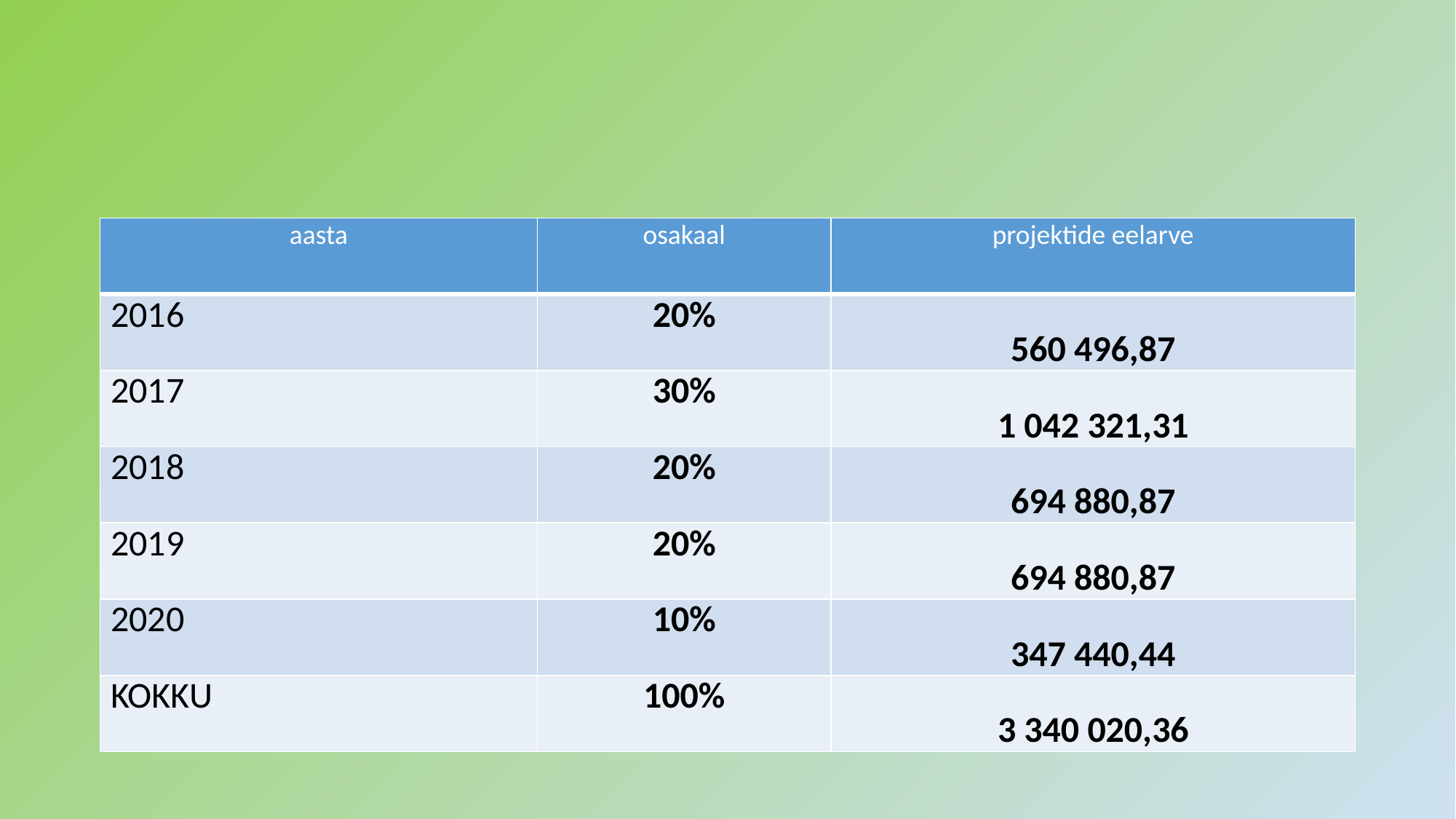

#
| aasta | osakaal | projektide eelarve |
| --- | --- | --- |
| 2016 | 20% | 560 496,87 |
| 2017 | 30% | 1 042 321,31 |
| 2018 | 20% | 694 880,87 |
| 2019 | 20% | 694 880,87 |
| 2020 | 10% | 347 440,44 |
| KOKKU | 100% | 3 340 020,36 |